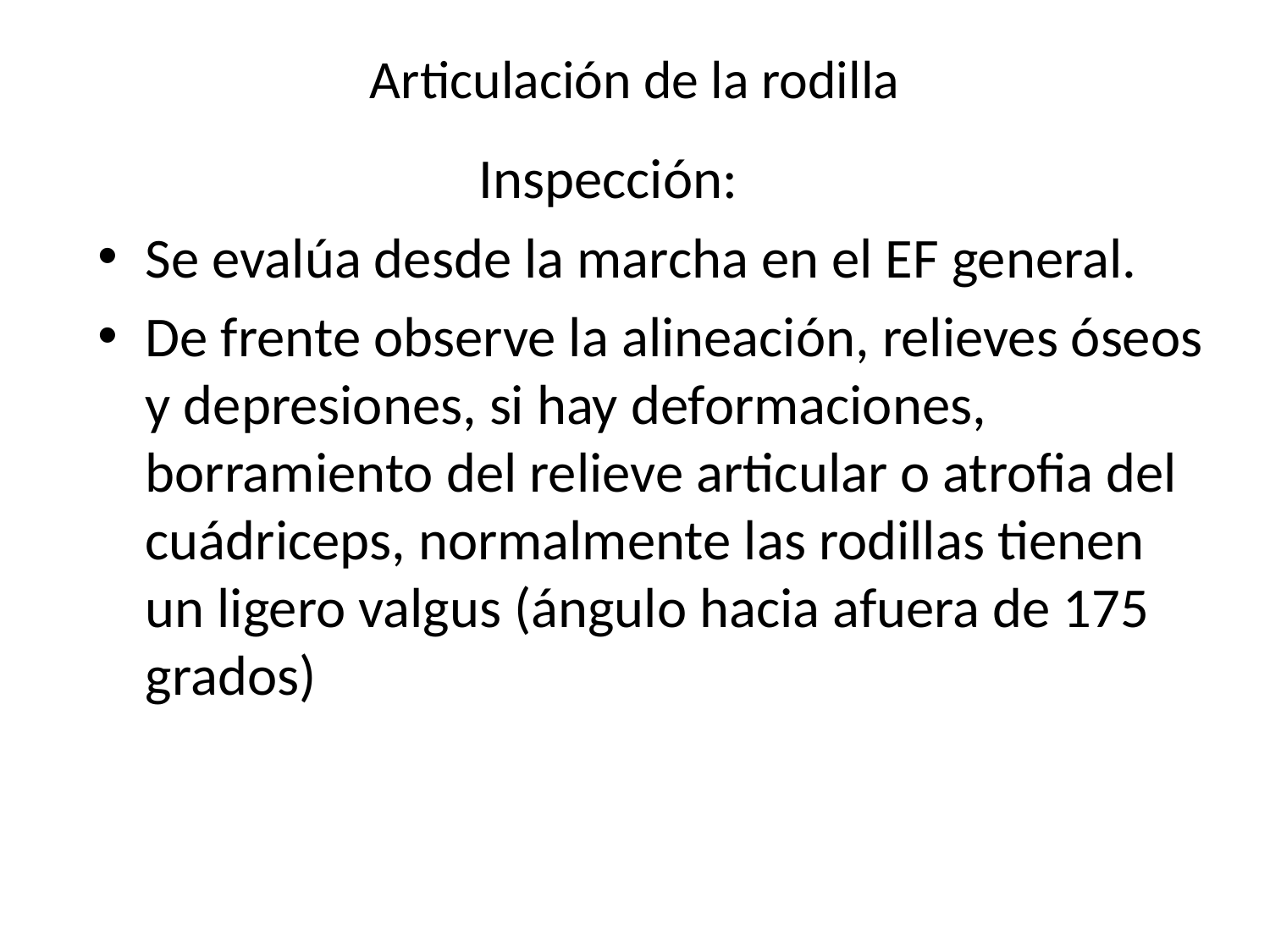

# Articulación de la rodilla
                              Inspección:
Se evalúa desde la marcha en el EF general.
De frente observe la alineación, relieves óseos y depresiones, si hay deformaciones, borramiento del relieve articular o atrofia del cuádriceps, normalmente las rodillas tienen un ligero valgus (ángulo hacia afuera de 175 grados)